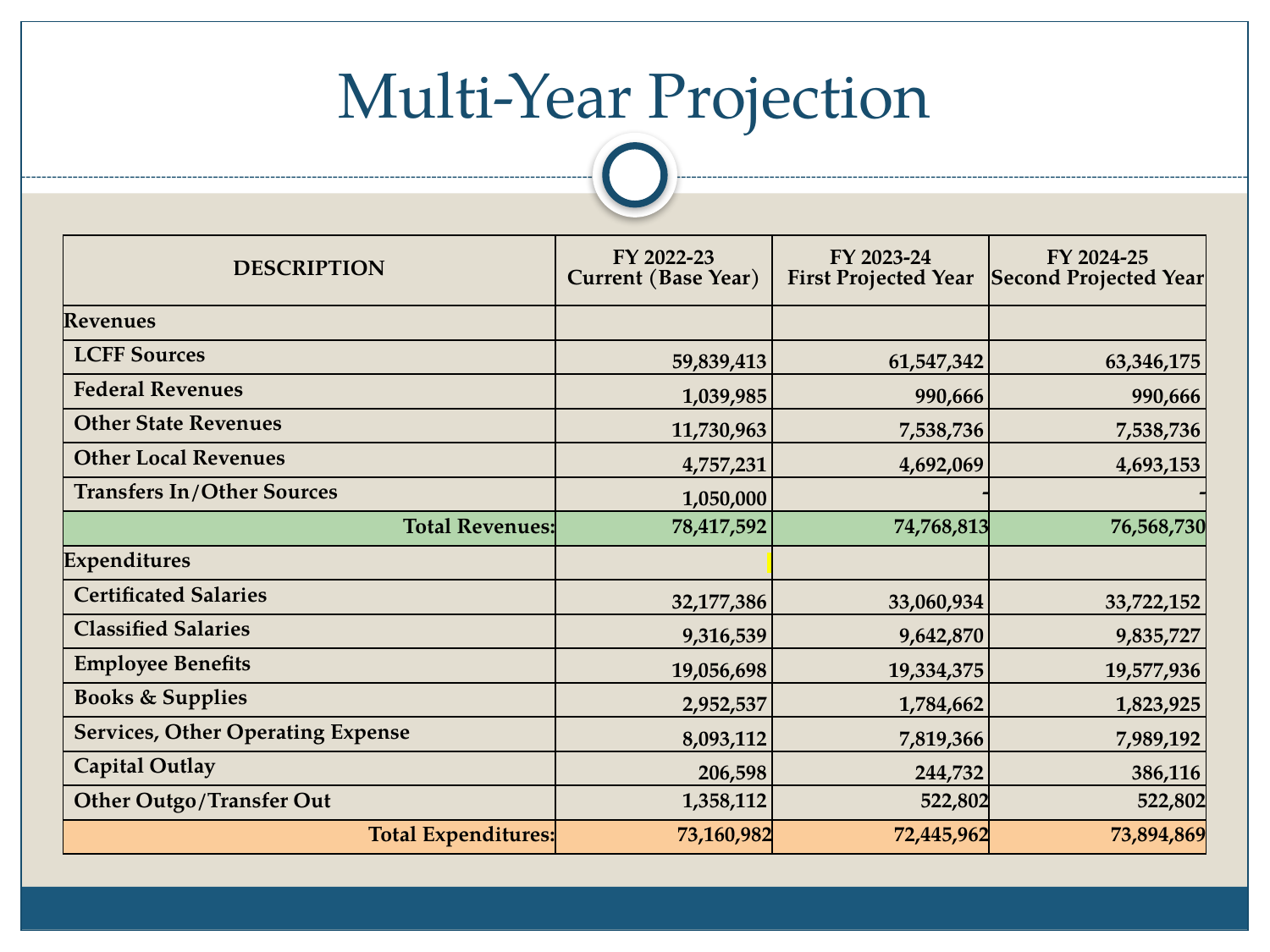

# Multi-Year Projection
| DESCRIPTION | FY 2022-23 | FY 2023-24 | FY 2024-25 |
| --- | --- | --- | --- |
|  | Current (Base Year) | First Projected Year | Second Projected Year |
| Revenues |  |  |  |
| LCFF Sources | 59,839,413 | 61,547,342 | 63,346,175 |
| Federal Revenues | 1,039,985 | 990,666 | 990,666 |
| Other State Revenues | 11,730,963 | 7,538,736 | 7,538,736 |
| Other Local Revenues | 4,757,231 | 4,692,069 | 4,693,153 |
| Transfers In/Other Sources | 1,050,000 | - | - |
| Total Revenues: | 78,417,592 | 74,768,813 | 76,568,730 |
| Expenditures |  |  |  |
| Certificated Salaries | 32,177,386 | 33,060,934 | 33,722,152 |
| Classified Salaries | 9,316,539 | 9,642,870 | 9,835,727 |
| Employee Benefits | 19,056,698 | 19,334,375 | 19,577,936 |
| Books & Supplies | 2,952,537 | 1,784,662 | 1,823,925 |
| Services, Other Operating Expense | 8,093,112 | 7,819,366 | 7,989,192 |
| Capital Outlay | 206,598 | 244,732 | 386,116 |
| Other Outgo/Transfer Out | 1,358,112 | 522,802 | 522,802 |
| Total Expenditures: | 73,160,982 | 72,445,962 | 73,894,869 |